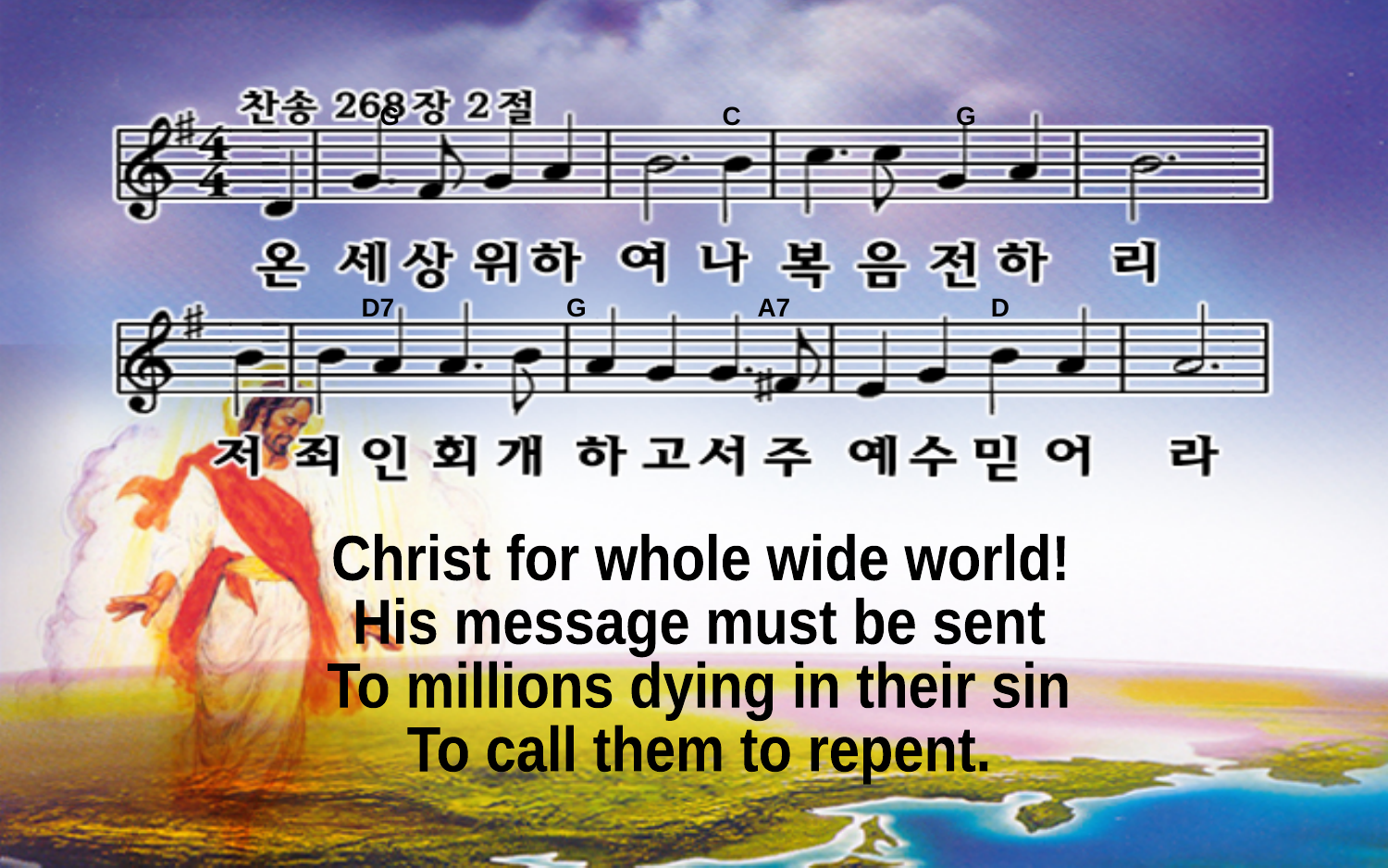

G                                             C                              G
D7                        G                        A7                            D
Christ for whole wide world!
His message must be sent
To millions dying in their sin
To call them to repent.